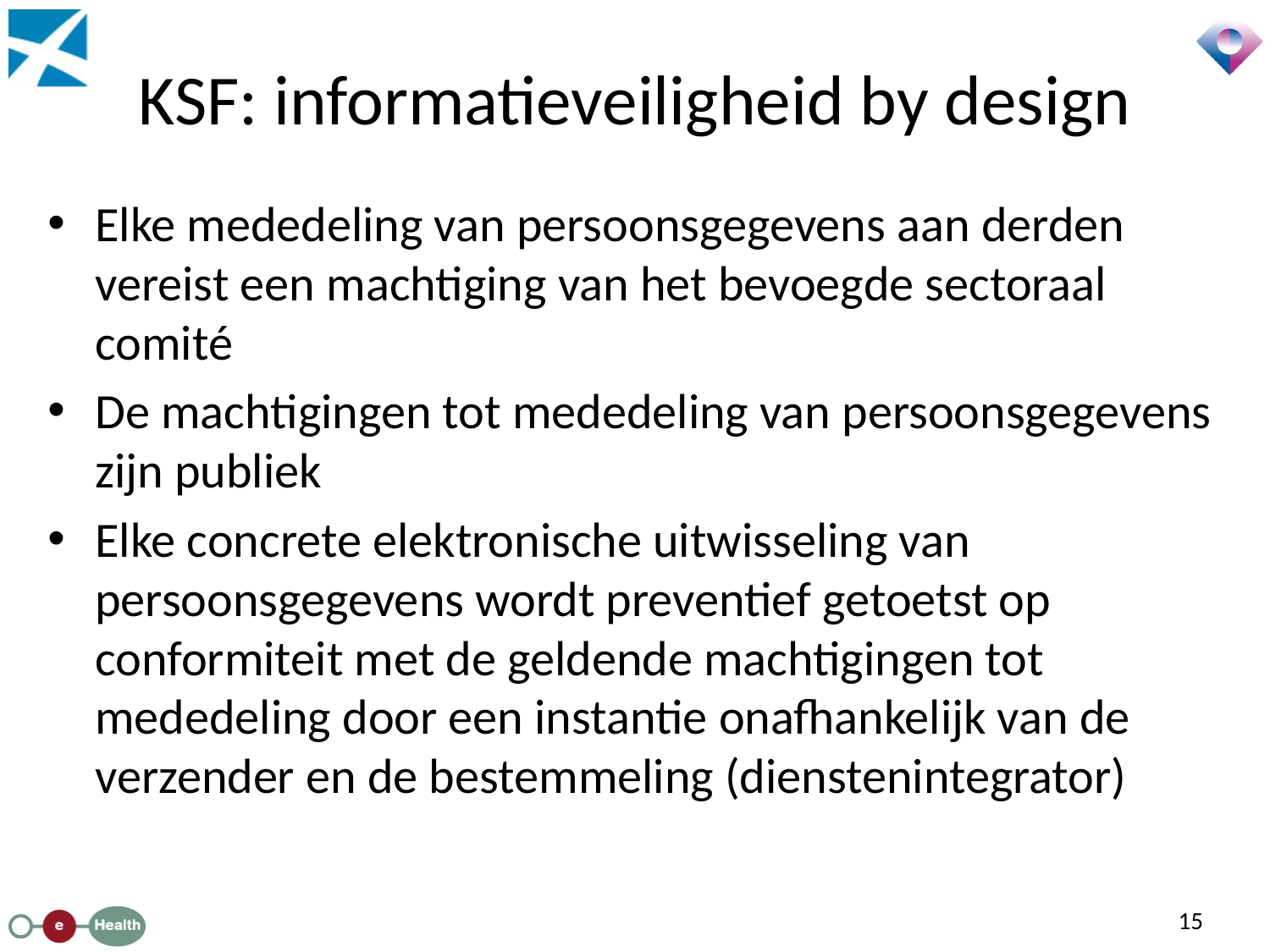

# KSF: informatieveiligheid by design
Elke mededeling van persoonsgegevens aan derden vereist een machtiging van het bevoegde sectoraal comité
De machtigingen tot mededeling van persoonsgegevens zijn publiek
Elke concrete elektronische uitwisseling van persoonsgegevens wordt preventief getoetst op conformiteit met de geldende machtigingen tot mededeling door een instantie onafhankelijk van de verzender en de bestemmeling (dienstenintegrator)
15